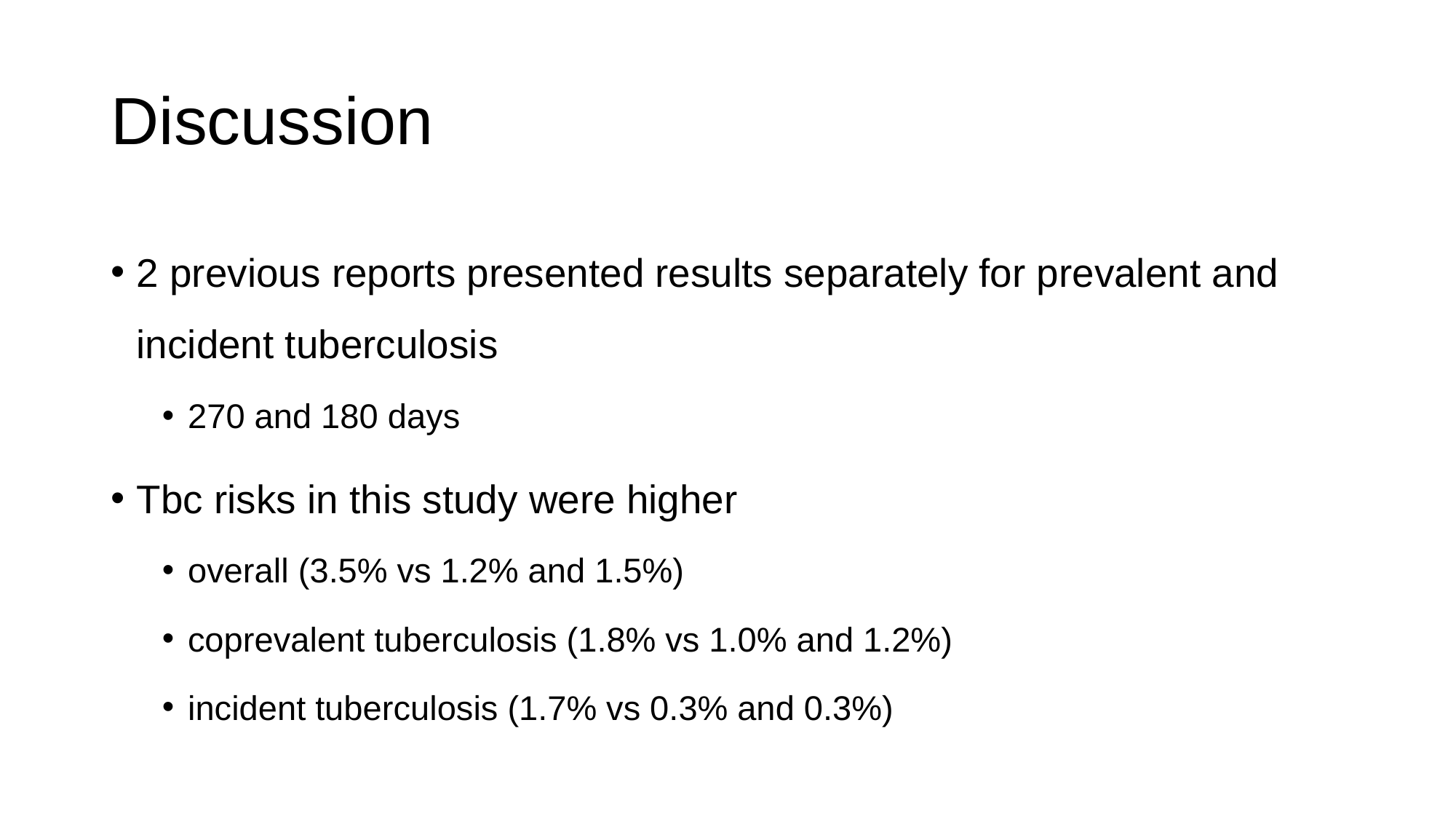

# Discussion
2 previous reports presented results separately for prevalent and incident tuberculosis
270 and 180 days
Tbc risks in this study were higher
overall (3.5% vs 1.2% and 1.5%)
coprevalent tuberculosis (1.8% vs 1.0% and 1.2%)
incident tuberculosis (1.7% vs 0.3% and 0.3%)